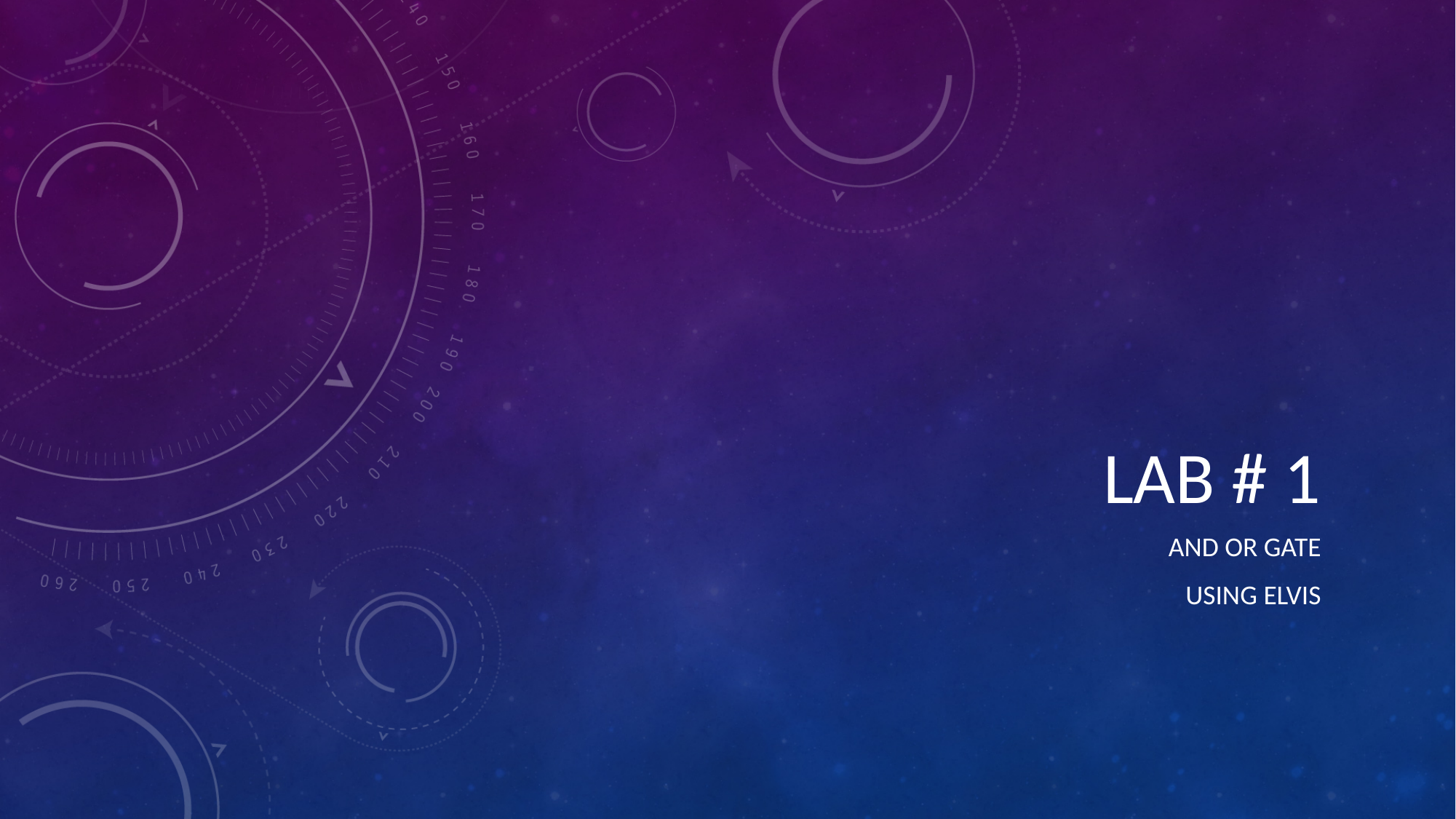

# Lab # 1
And or Gate
Using elvis